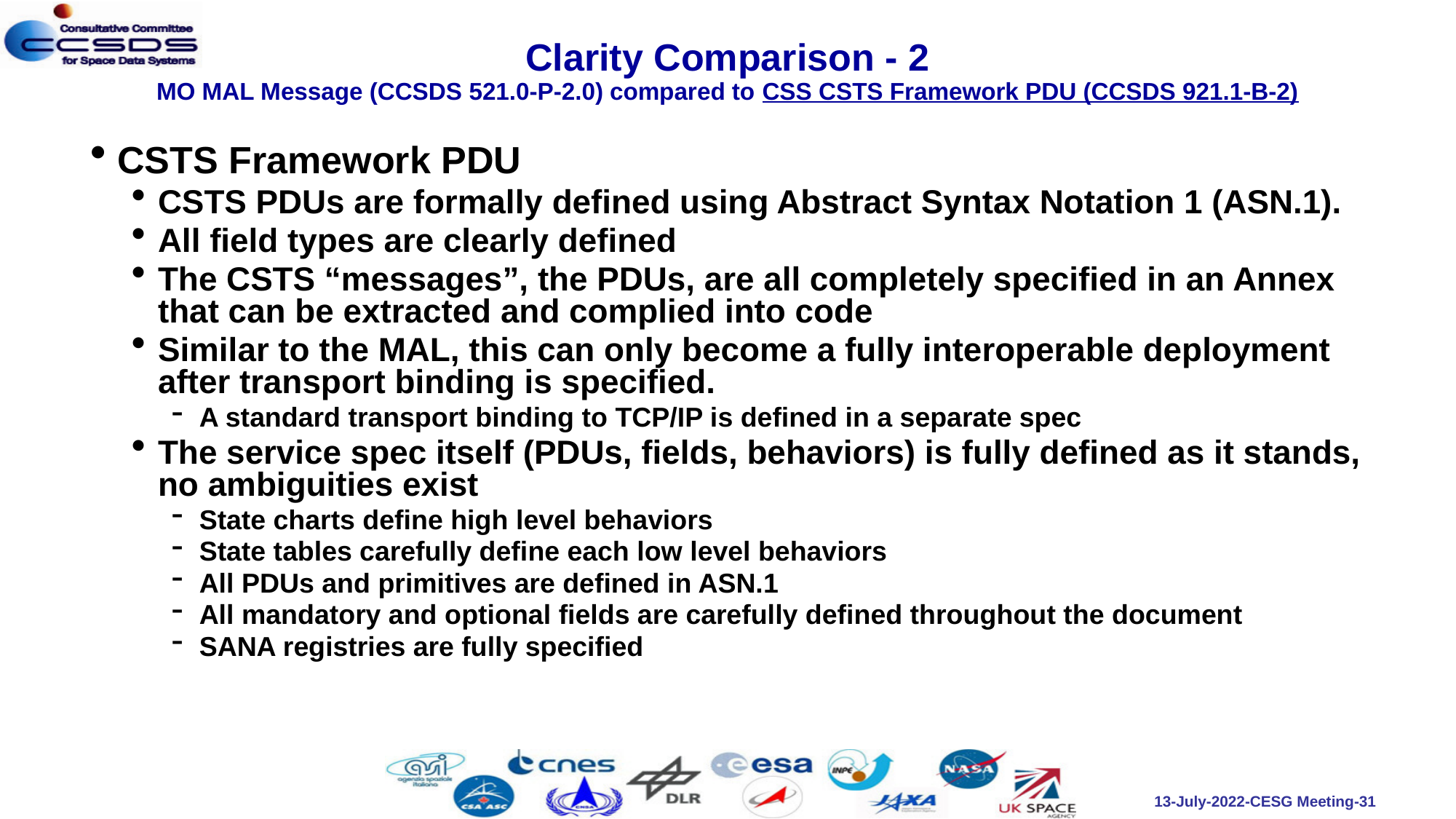

# Clarity Comparison - 2 MO MAL Message (CCSDS 521.0-P-2.0) compared to CSS CSTS Framework PDU (CCSDS 921.1-B-2)
CSTS Framework PDU
CSTS PDUs are formally defined using Abstract Syntax Notation 1 (ASN.1).
All field types are clearly defined
The CSTS “messages”, the PDUs, are all completely specified in an Annex that can be extracted and complied into code
Similar to the MAL, this can only become a fully interoperable deployment after transport binding is specified.
A standard transport binding to TCP/IP is defined in a separate spec
The service spec itself (PDUs, fields, behaviors) is fully defined as it stands, no ambiguities exist
State charts define high level behaviors
State tables carefully define each low level behaviors
All PDUs and primitives are defined in ASN.1
All mandatory and optional fields are carefully defined throughout the document
SANA registries are fully specified